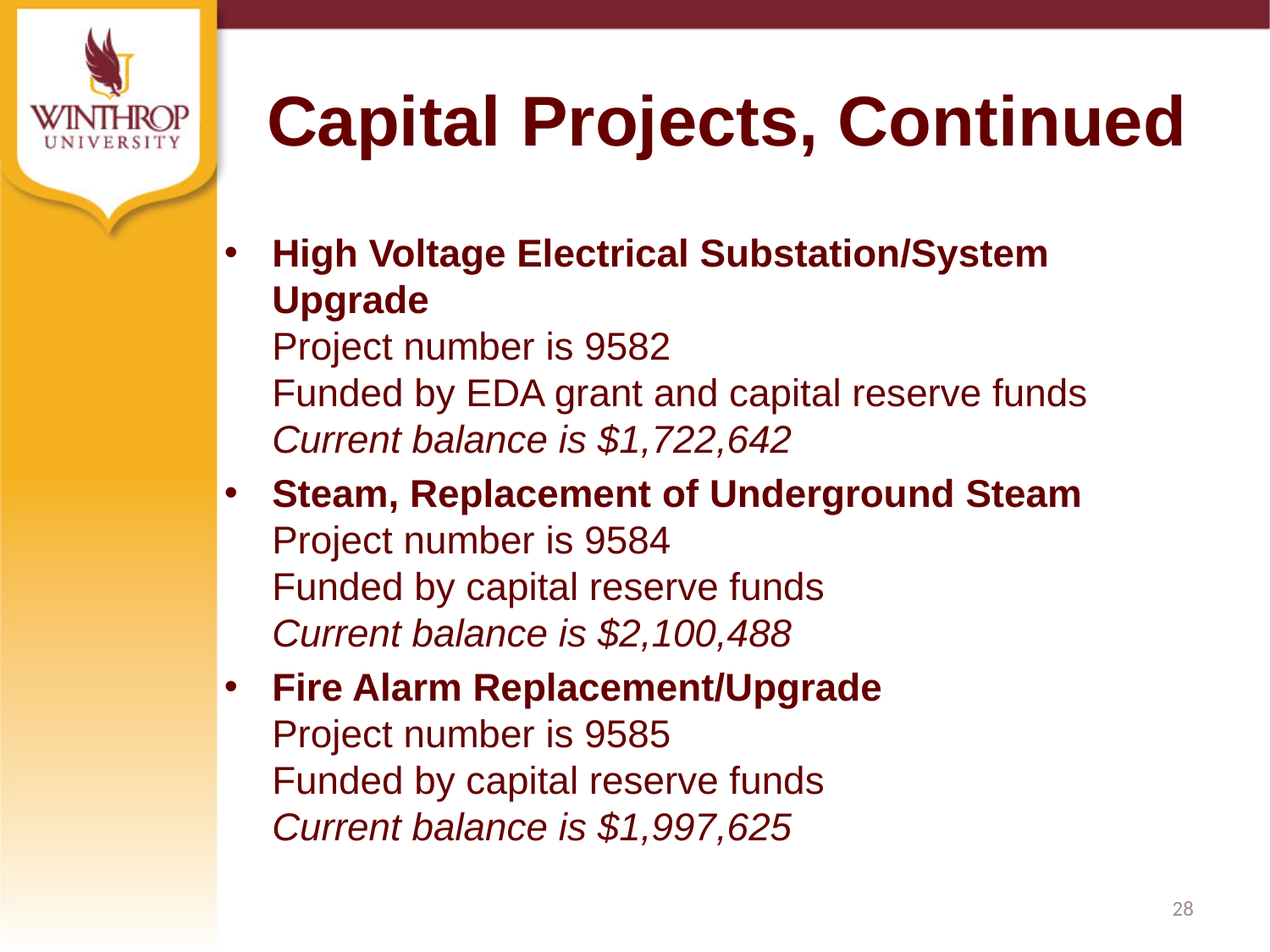

# Capital Projects, Continued
High Voltage Electrical Substation/System Upgrade
Project number is 9582
Funded by EDA grant and capital reserve funds
Current balance is $1,722,642
Steam, Replacement of Underground Steam Project number is 9584
Funded by capital reserve funds
Current balance is $2,100,488
Fire Alarm Replacement/Upgrade
Project number is 9585
Funded by capital reserve funds
Current balance is $1,997,625
28